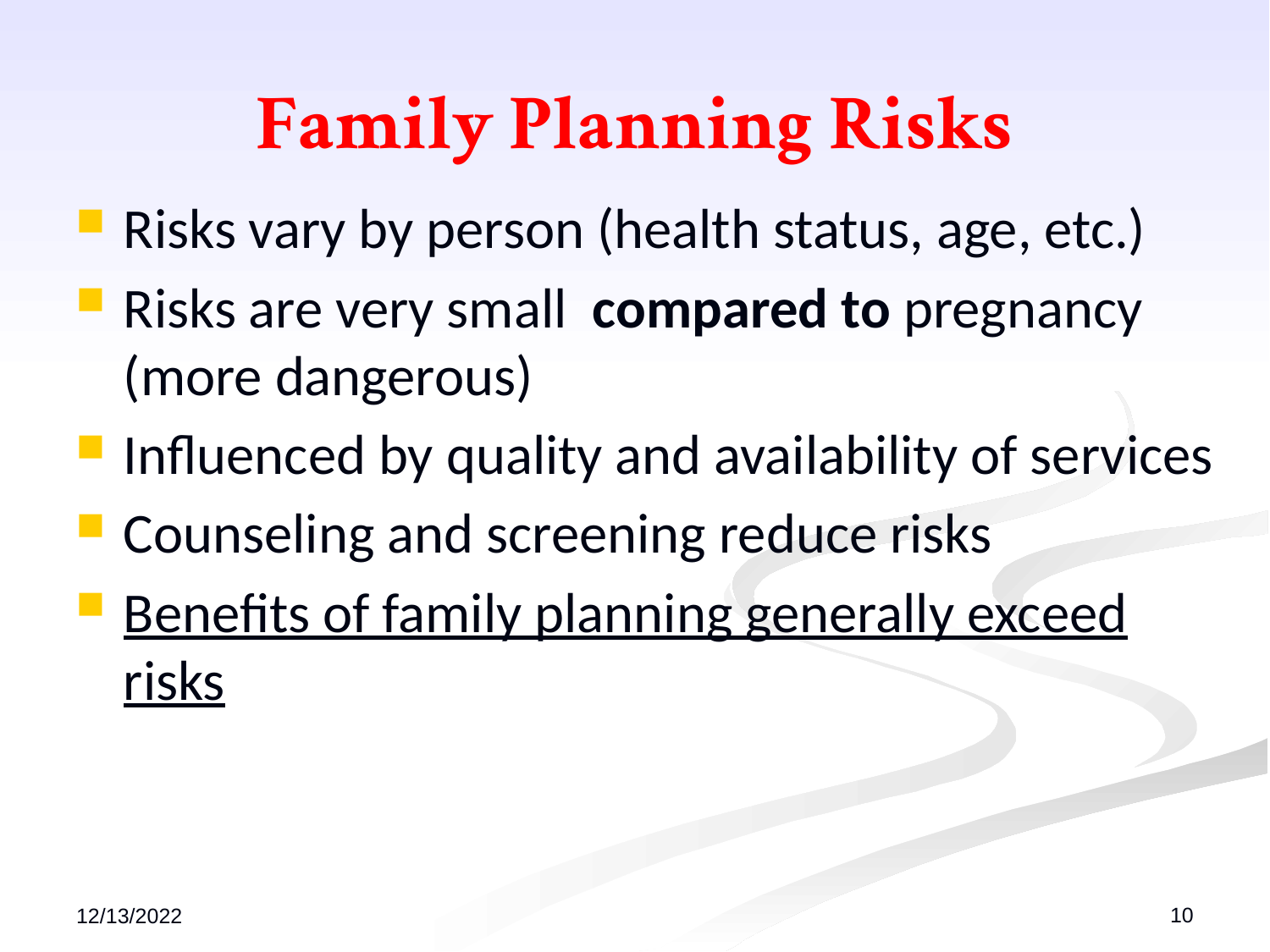

# Family Planning Risks
Risks vary by person (health status, age, etc.)
Risks are very small  compared to pregnancy (more dangerous)
Influenced by quality and availability of services
Counseling and screening reduce risks
Benefits of family planning generally exceed risks
10
12/13/2022